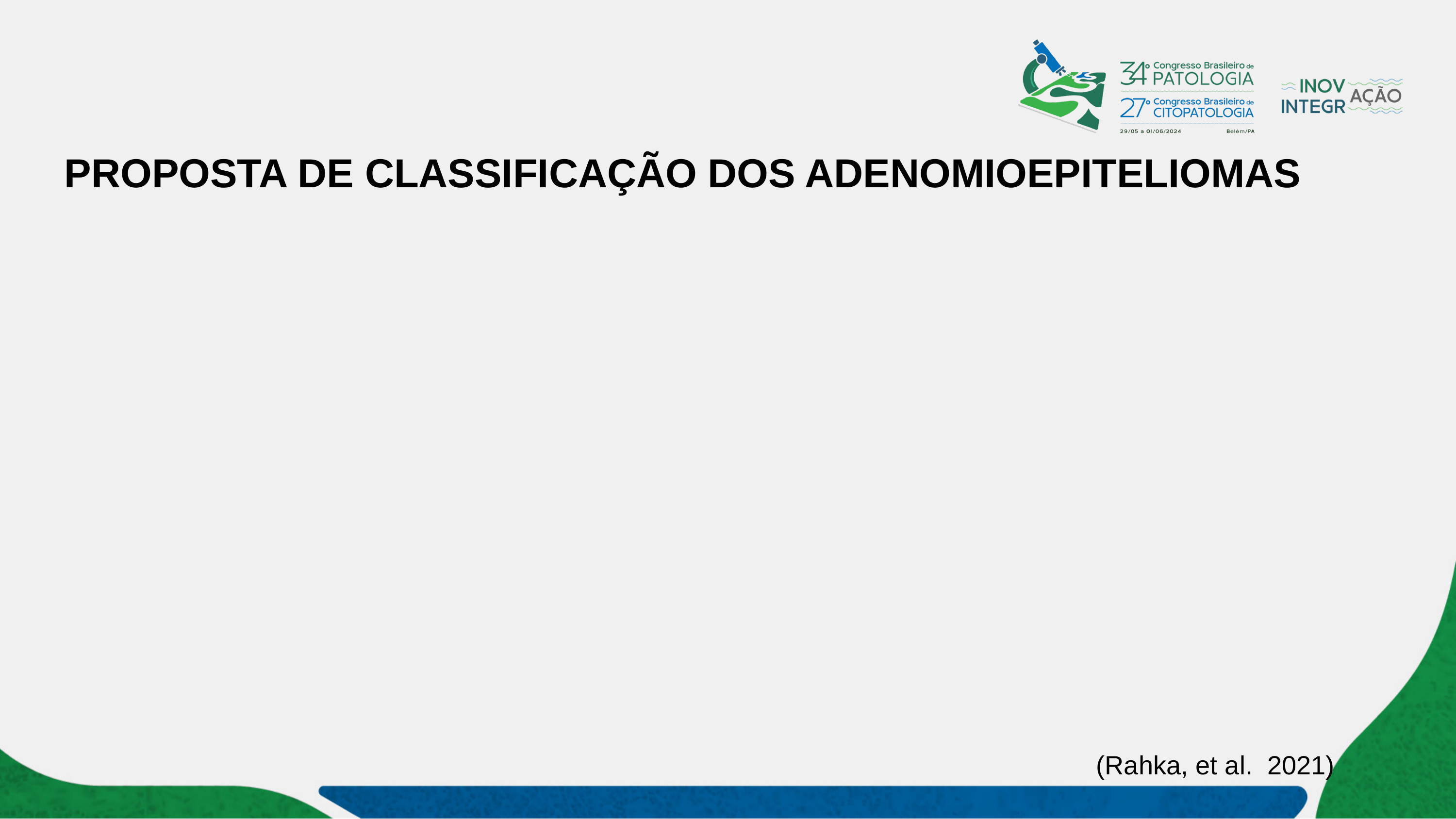

PROPOSTA DE CLASSIFICAÇÃO DOS ADENOMIOEPITELIOMAS

(Rahka, et al.  2021)